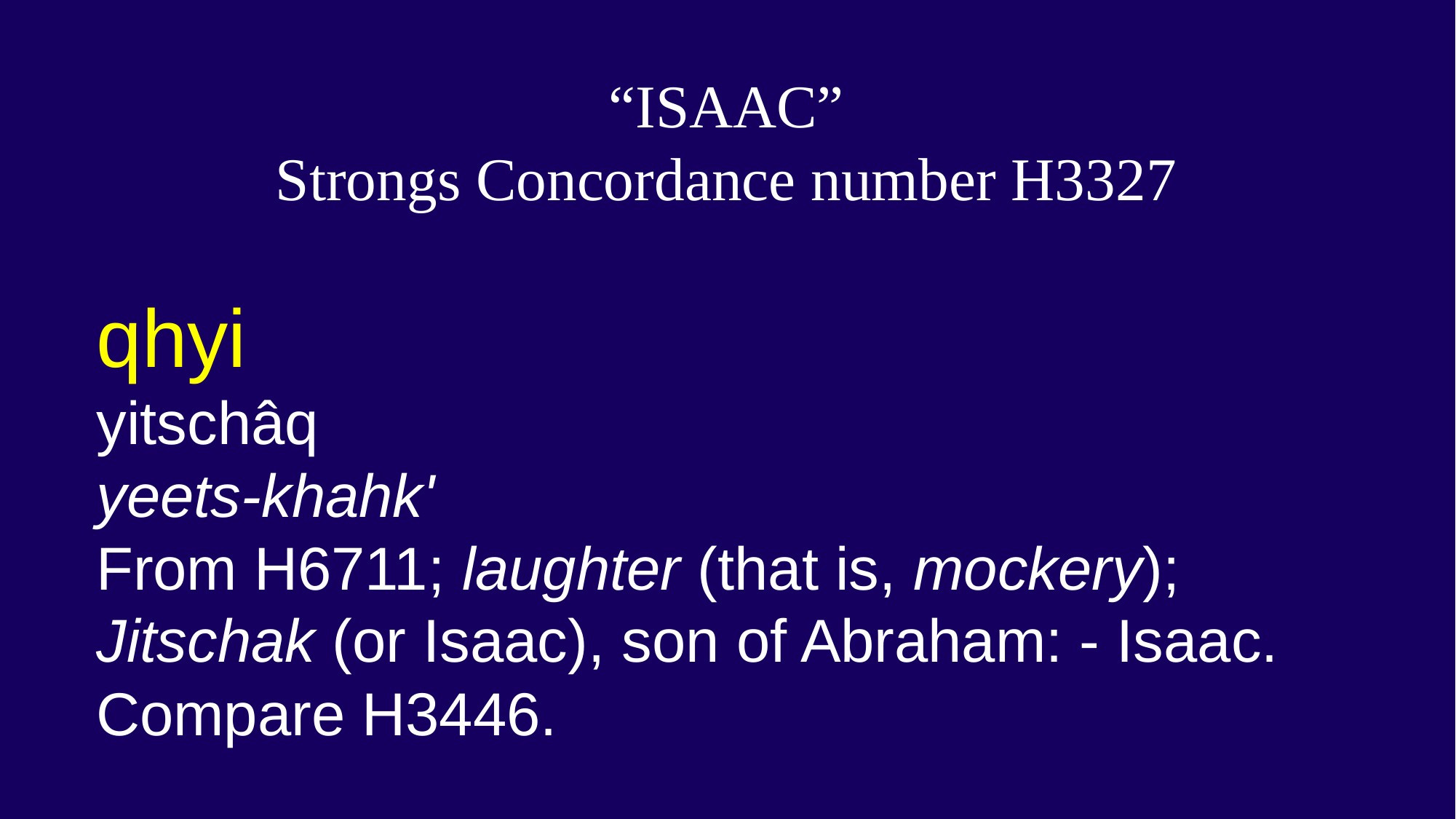

“ISAAC”
Strongs Concordance number H3327

qhyi
yitschâq
yeets-khahk'
From H6711; laughter (that is, mockery); Jitschak (or Isaac), son of Abraham: - Isaac. Compare H3446.